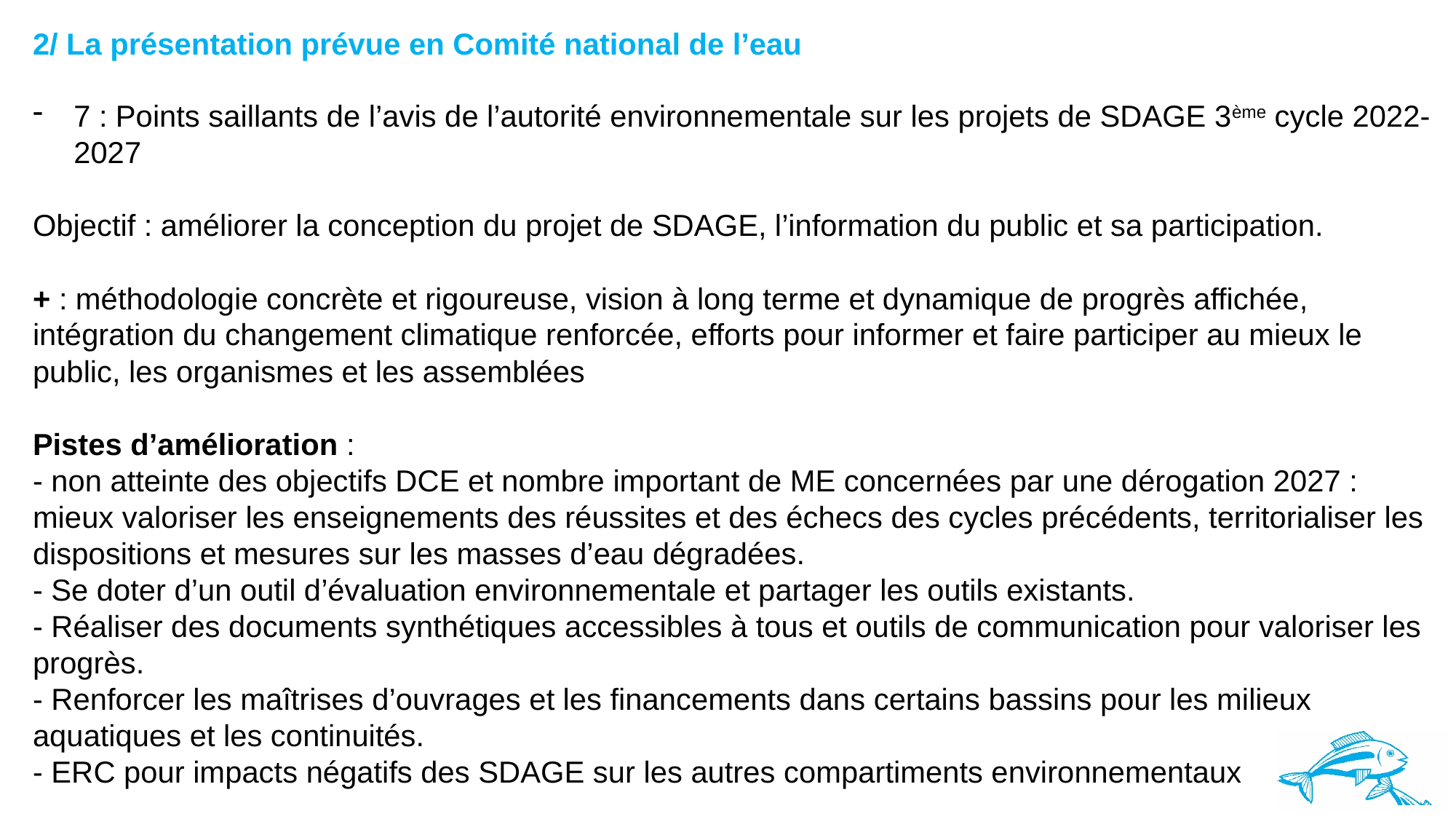

2/ La présentation prévue en Comité national de l’eau

7 : Points saillants de l’avis de l’autorité environnementale sur les projets de SDAGE 3ème cycle 2022-2027

Objectif : améliorer la conception du projet de SDAGE, l’information du public et sa participation.

+ : méthodologie concrète et rigoureuse, vision à long terme et dynamique de progrès affichée, intégration du changement climatique renforcée, efforts pour informer et faire participer au mieux le public, les organismes et les assemblées

Pistes d’amélioration :
- non atteinte des objectifs DCE et nombre important de ME concernées par une dérogation 2027 : mieux valoriser les enseignements des réussites et des échecs des cycles précédents, territorialiser les dispositions et mesures sur les masses d’eau dégradées.
- Se doter d’un outil d’évaluation environnementale et partager les outils existants.
- Réaliser des documents synthétiques accessibles à tous et outils de communication pour valoriser les progrès.
- Renforcer les maîtrises d’ouvrages et les financements dans certains bassins pour les milieux aquatiques et les continuités.
- ERC pour impacts négatifs des SDAGE sur les autres compartiments environnementaux